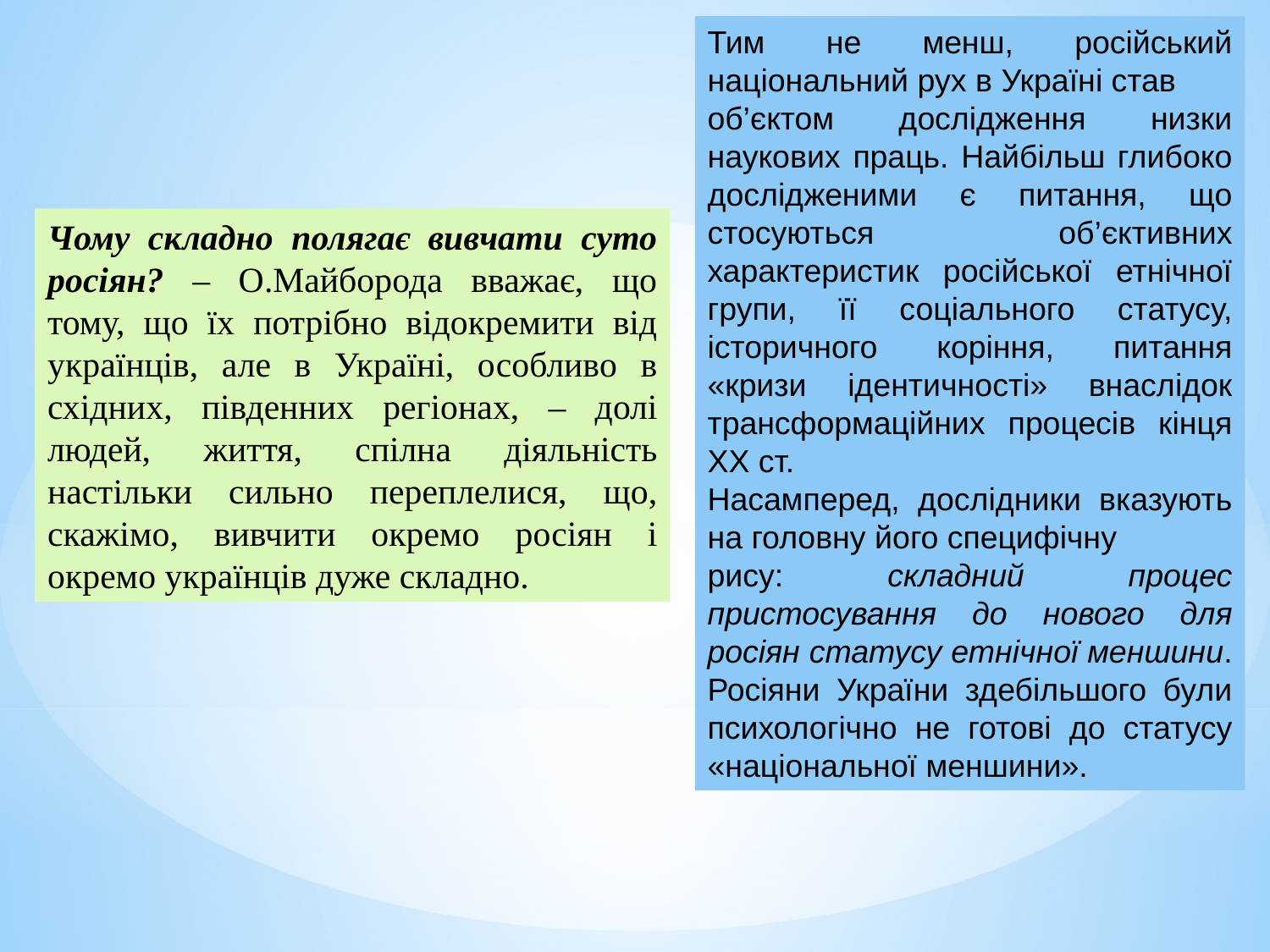

Тим не менш, російський національний рух в Україні став
об’єктом дослідження низки наукових праць. Найбільш глибоко дослідженими є питання, що стосуються об’єктивних характеристик російської етнічної групи, її соціального статусу, історичного коріння, питання «кризи ідентичності» внаслідок трансформаційних процесів кінця ХХ ст.
Насамперед, дослідники вказують на головну його специфічну
рису: складний процес пристосування до нового для росіян статусу етнічної меншини. Росіяни України здебільшого були психологічно не готові до статусу «національної меншини».
Чому складно полягає вивчати суто росіян? – О.Майборода вважає, що тому, що їх потрібно відокремити від українців, але в Україні, особливо в східних, південних регіонах, – долі людей, життя, спілна діяльність настільки сильно переплелися, що, скажімо, вивчити окремо росіян і окремо українців дуже складно.